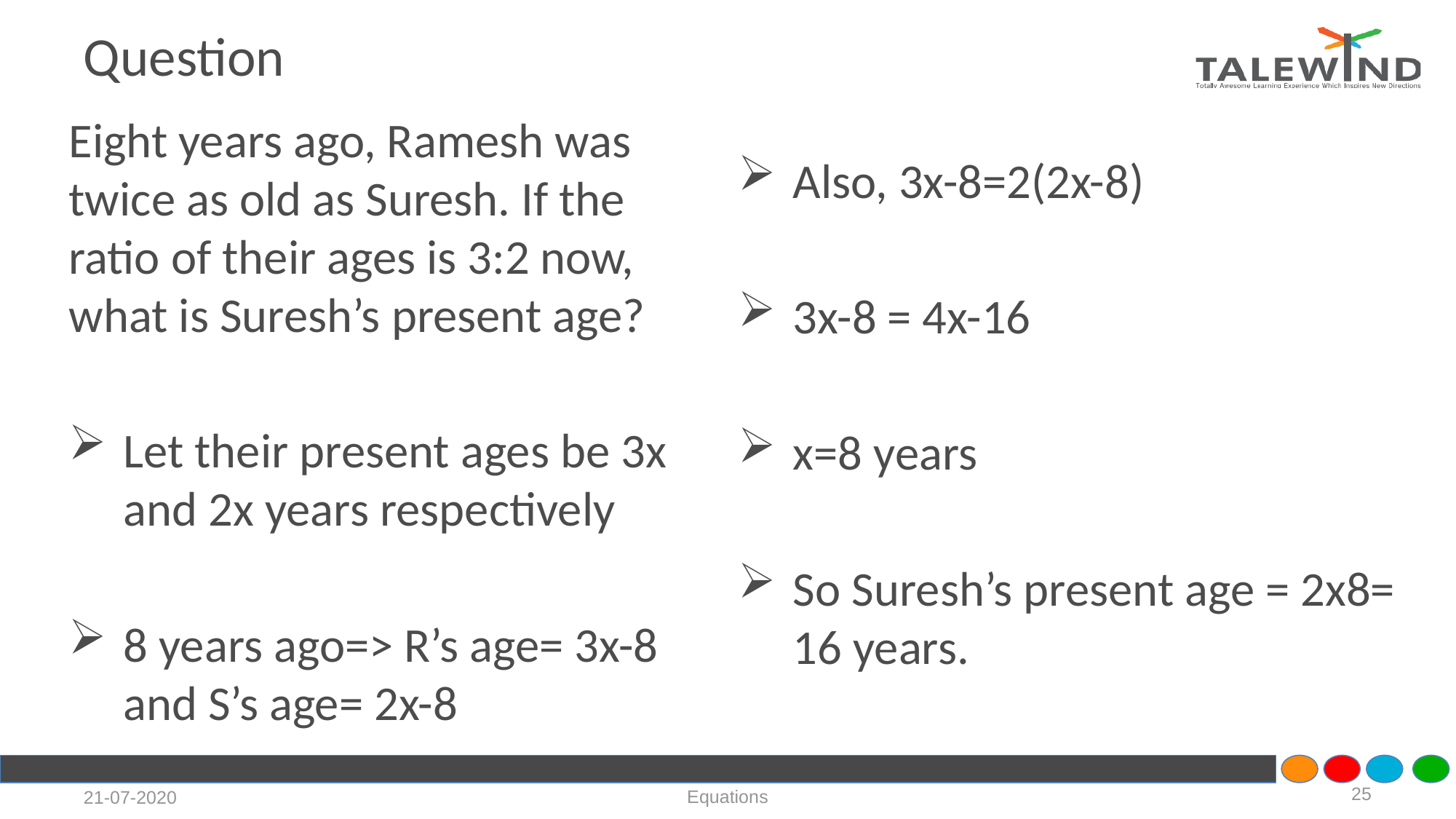

# Question

Also, 3x-8=2(2x-8)

3x-8 = 4x-16

x=8 years

So Suresh’s present age = 2x8= 16 years.

Eight years ago, Ramesh was twice as old as Suresh. If the ratio of their ages is 3:2 now, what is Suresh’s present age?

Let their present ages be 3x and 2x years respectively

8 years ago=> R’s age= 3x-8 and S’s age= 2x-8

25
Equations
21-07-2020